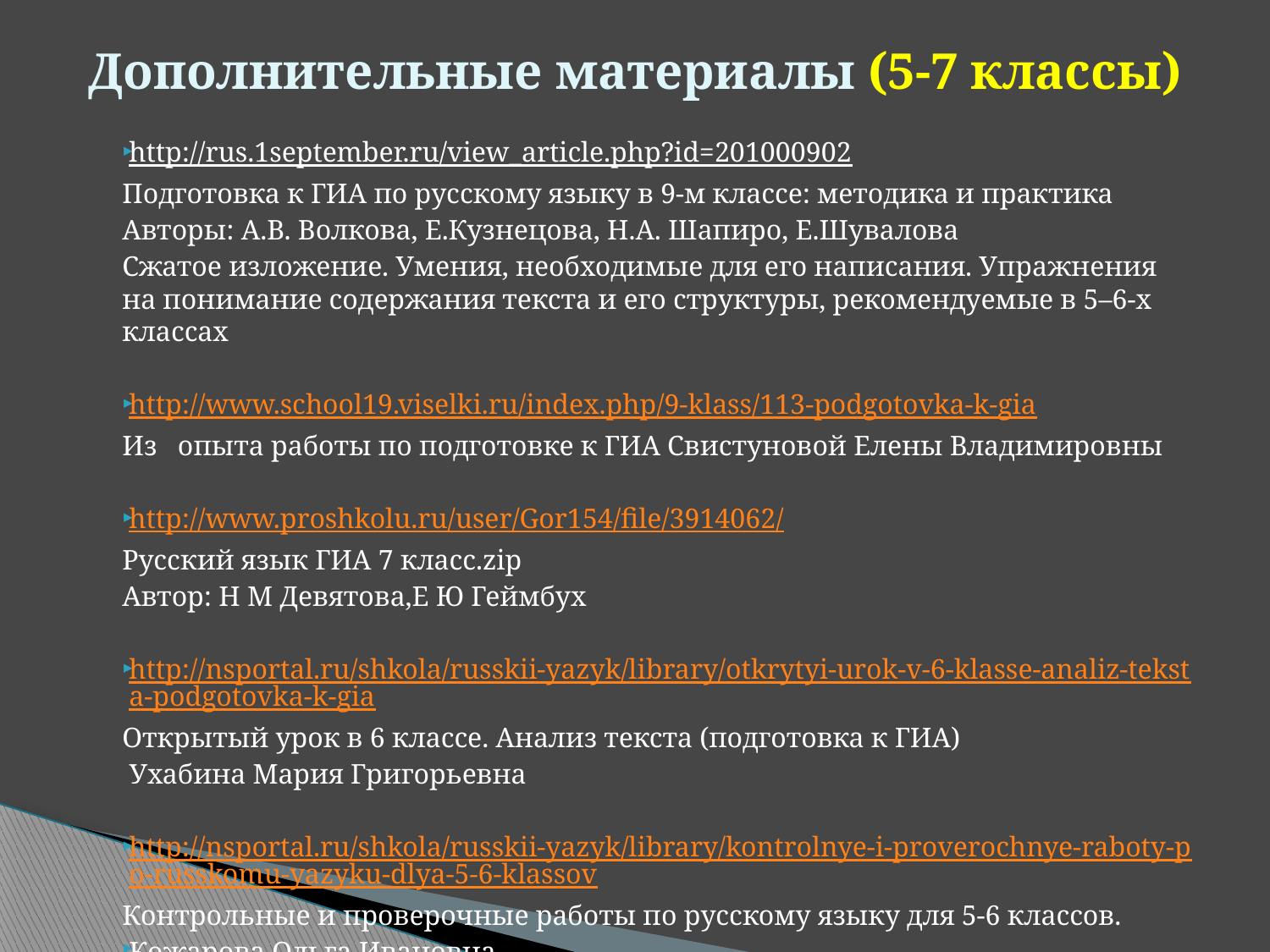

# Дополнительные материалы (5-7 классы)
http://rus.1september.ru/view_article.php?id=201000902
Подготовка к ГИА по русскому языку в 9-м классе: методика и практика
Авторы: А.В. Волкова, Е.Кузнецова, Н.А. Шапиро, Е.Шувалова
Сжатое изложение. Умения, необходимые для его написания. Упражнения на понимание содержания текста и его структуры, рекомендуемые в 5–6-х классах

http://www.school19.viselki.ru/index.php/9-klass/113-podgotovka-k-gia
Из   опыта работы по подготовке к ГИА Свистуновой Елены Владимировны

http://www.proshkolu.ru/user/Gor154/file/3914062/
Русский язык ГИА 7 класс.zip
Автор: Н М Девятова,Е Ю Геймбух

http://nsportal.ru/shkola/russkii-yazyk/library/otkrytyi-urok-v-6-klasse-analiz-teksta-podgotovka-k-gia
Открытый урок в 6 классе. Анализ текста (подготовка к ГИА)
 Ухабина Мария Григорьевна

http://nsportal.ru/shkola/russkii-yazyk/library/kontrolnye-i-proverochnye-raboty-po-russkomu-yazyku-dlya-5-6-klassov
Контрольные и проверочные работы по русскому языку для 5-6 классов.
Кожарова Ольга Ивановна